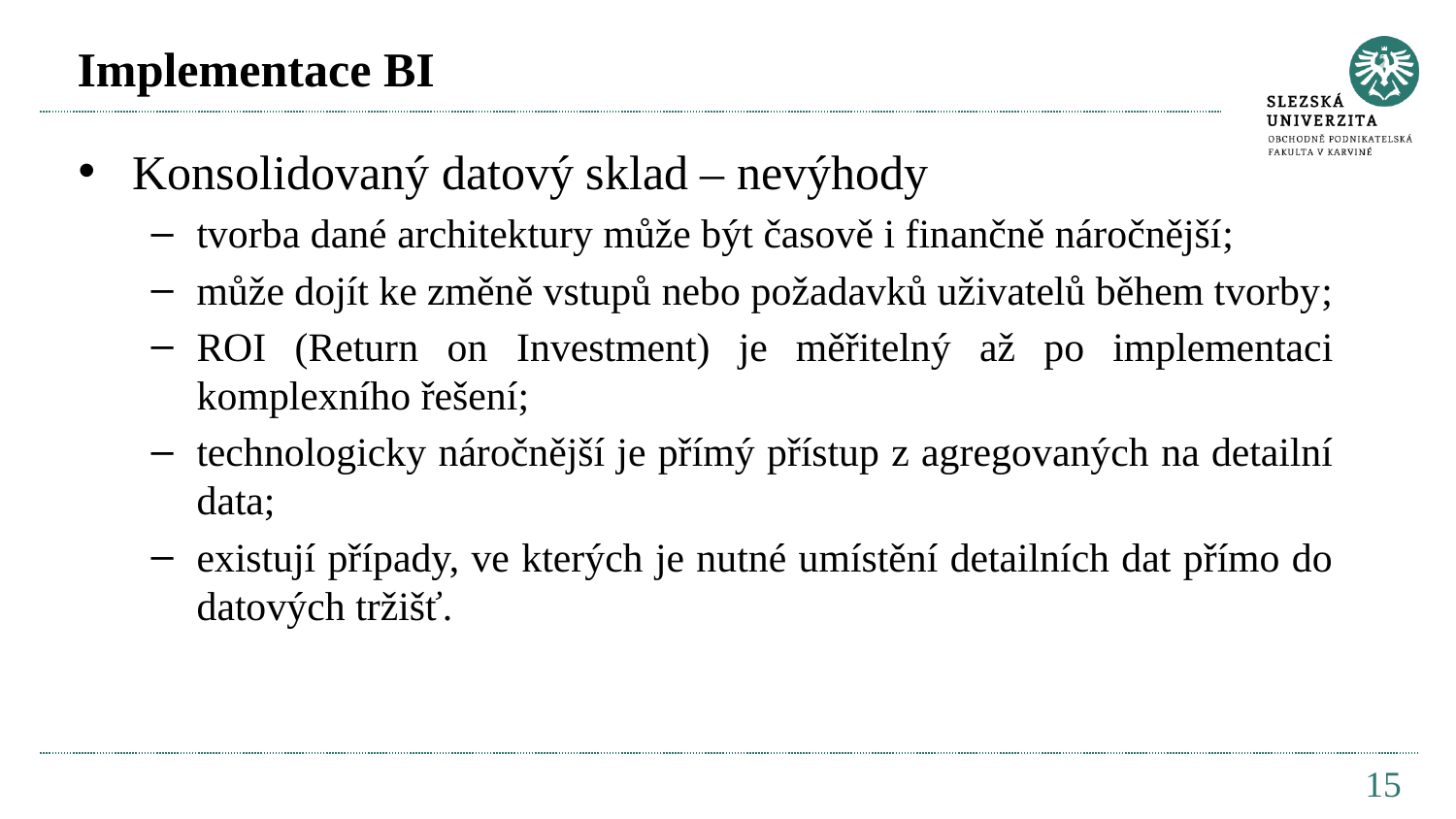

# Implementace BI
Konsolidovaný datový sklad – nevýhody
tvorba dané architektury může být časově i finančně náročnější;
může dojít ke změně vstupů nebo požadavků uživatelů během tvorby;
ROI (Return on Investment) je měřitelný až po implementaci komplexního řešení;
technologicky náročnější je přímý přístup z agregovaných na detailní data;
existují případy, ve kterých je nutné umístění detailních dat přímo do datových tržišť.

15